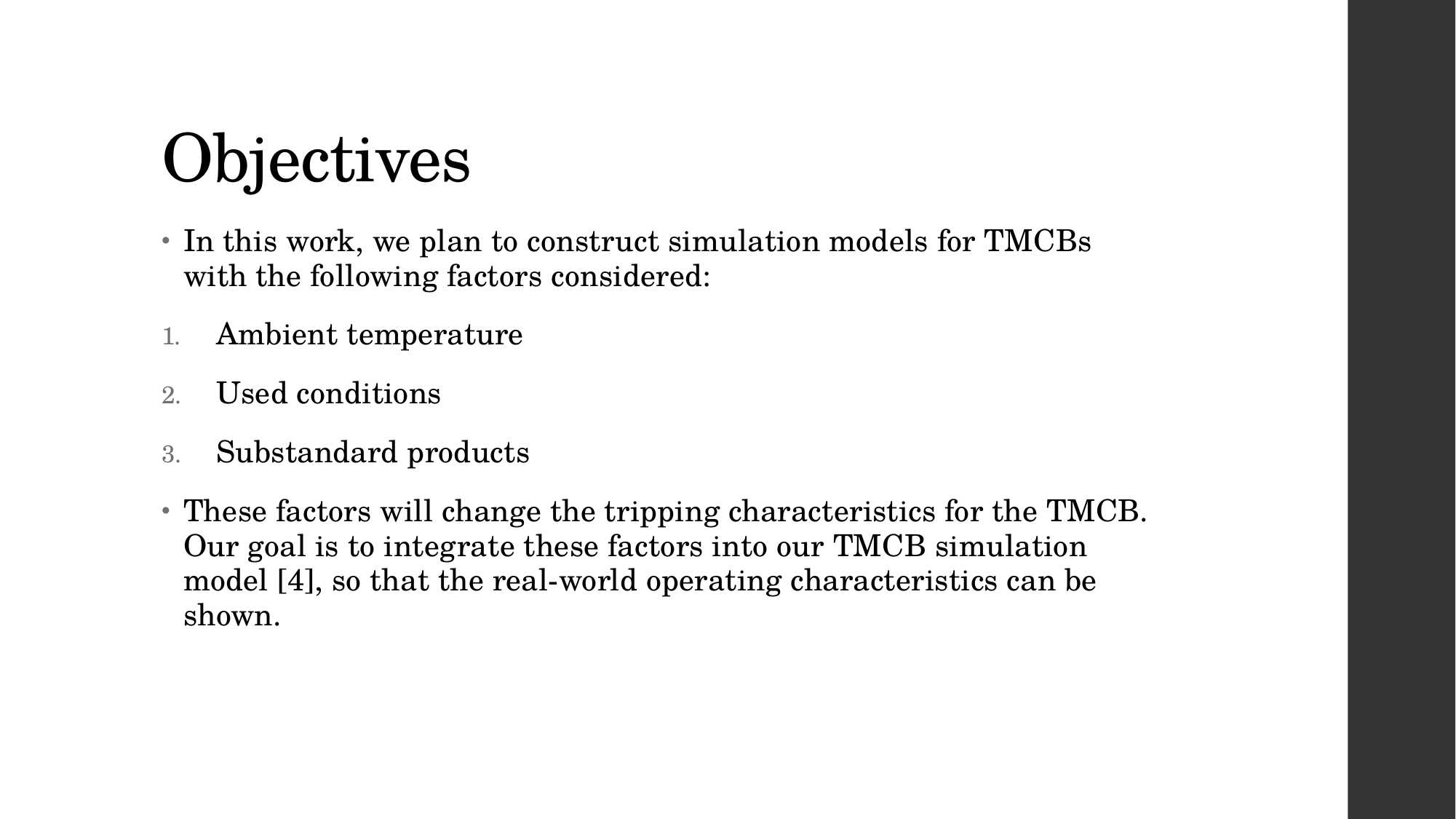

# Objectives
In this work, we plan to construct simulation models for TMCBs with the following factors considered:
Ambient temperature
Used conditions
Substandard products
These factors will change the tripping characteristics for the TMCB. Our goal is to integrate these factors into our TMCB simulation model [4], so that the real-world operating characteristics can be shown.